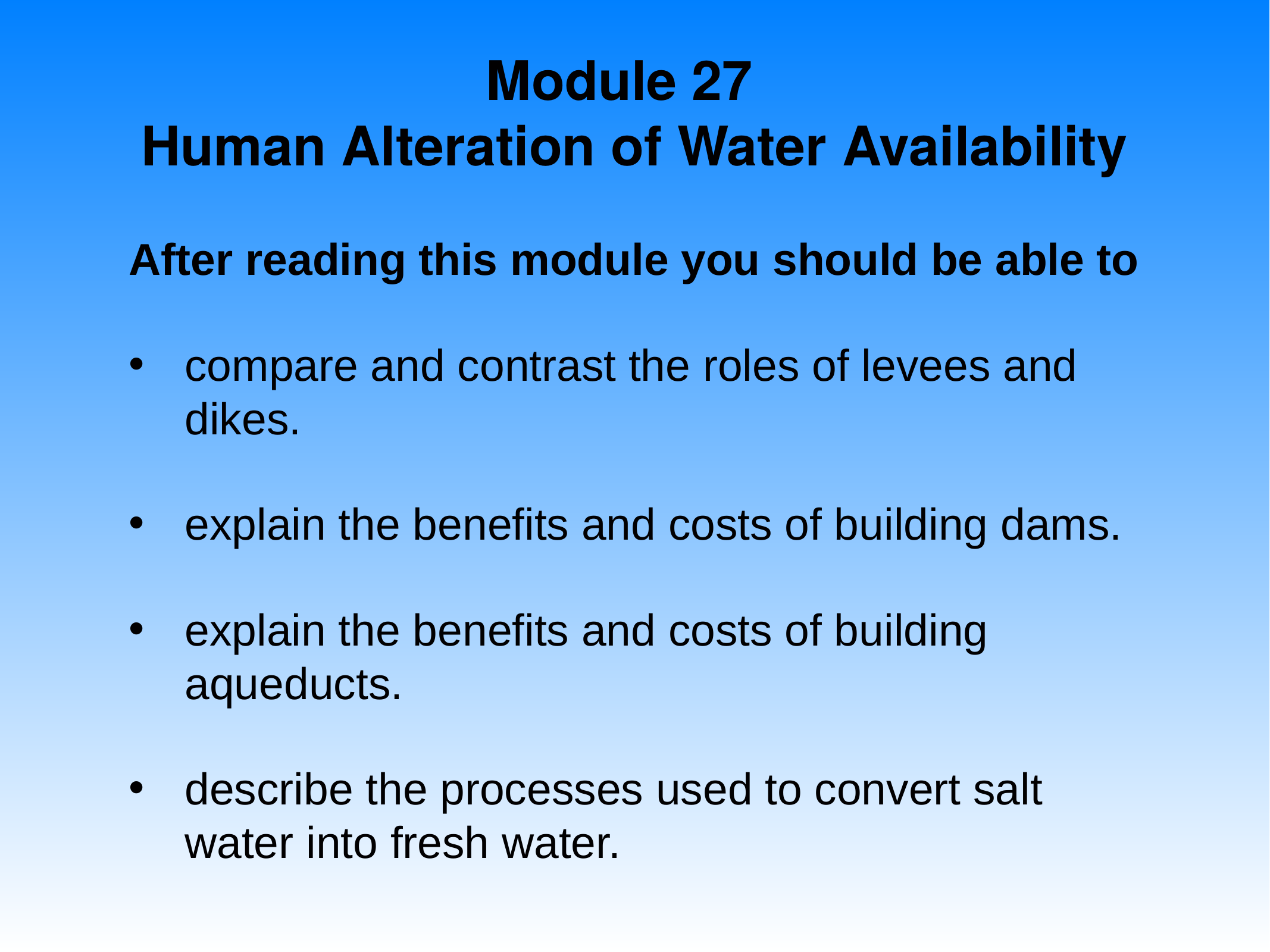

# Module 27 Human Alteration of Water Availability
After reading this module you should be able to
compare and contrast the roles of levees and dikes.
explain the benefits and costs of building dams.
explain the benefits and costs of building aqueducts.
describe the processes used to convert salt water into fresh water.